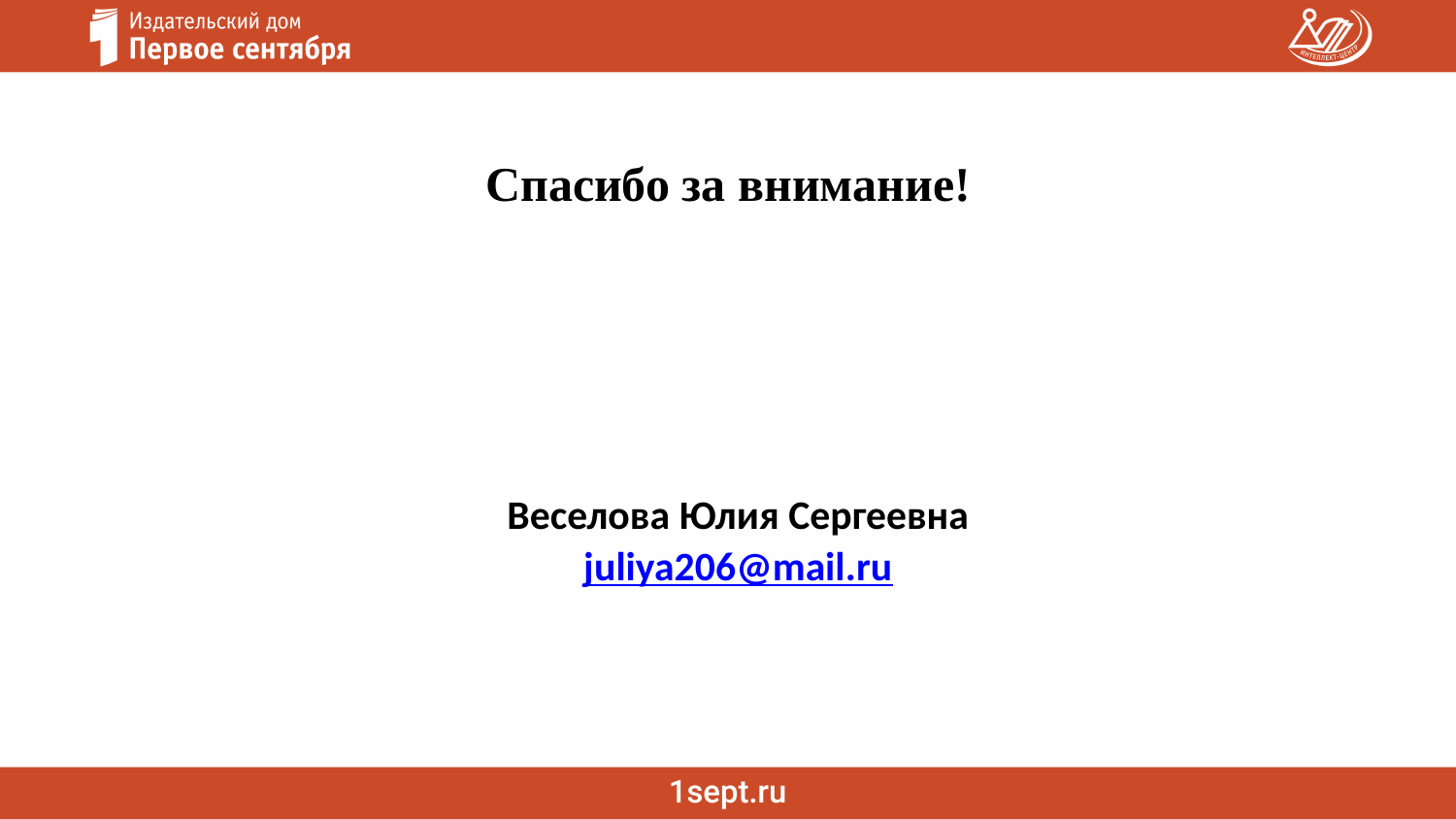

Спасибо за внимание!
Веселова Юлия Сергеевна
juliya206@mail.ru